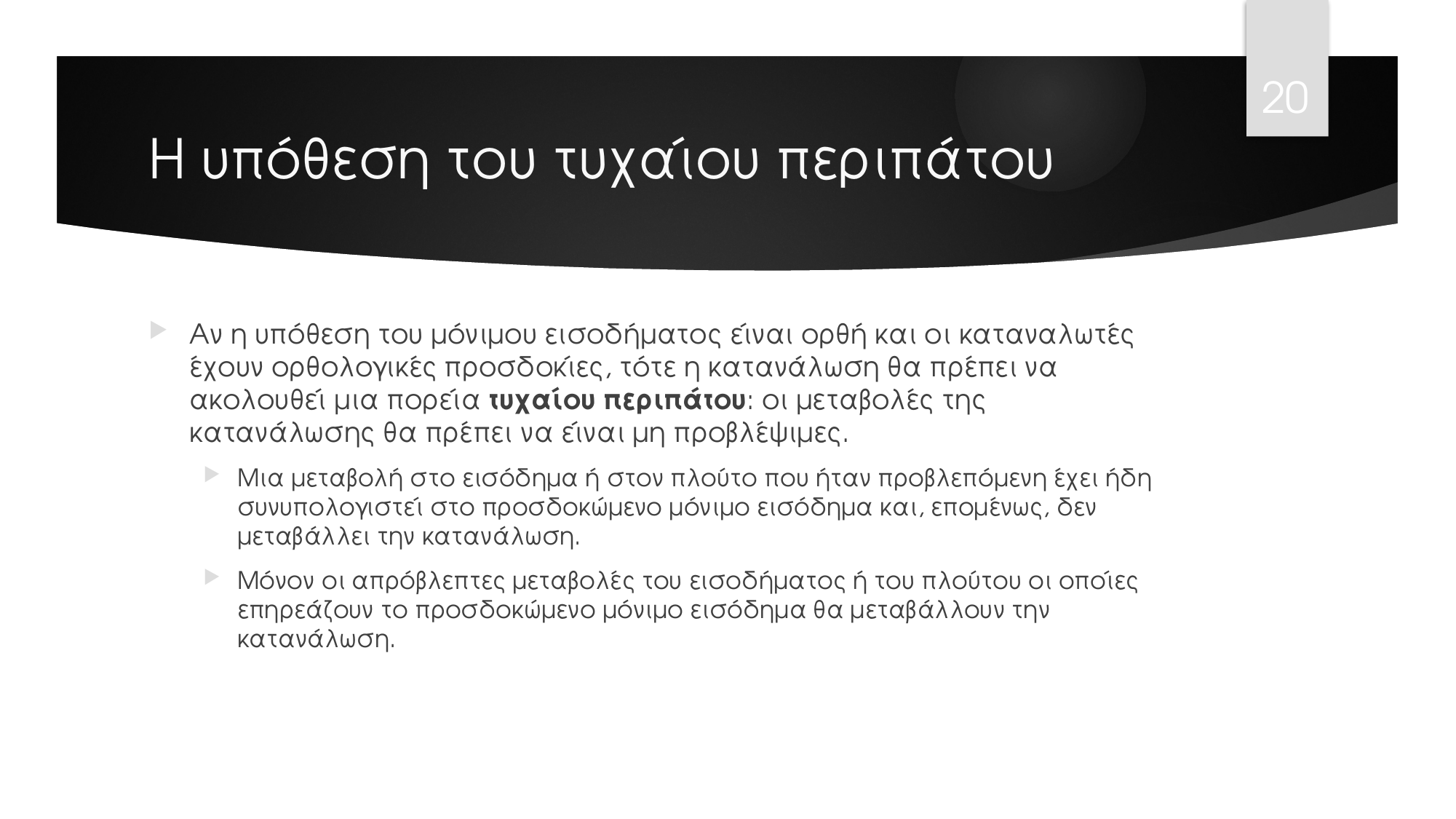

20
# Η υπόθεση του τυχαίου περιπάτου
Αν η υπόθεση του μόνιμου εισοδήματος είναι ορθή και οι καταναλωτές έχουν ορθολογικές προσδοκίες, τότε η κατανάλωση θα πρέπει να ακολουθεί μια πορεία τυχαίου περιπάτου: οι μεταβολές της κατανάλωσης θα πρέπει να είναι μη προβλέψιμες.
Μια μεταβολή στο εισόδημα ή στον πλούτο που ήταν προβλεπόμενη έχει ήδη συνυπολογιστεί στο προσδοκώμενο μόνιμο εισόδημα και, επομένως, δεν μεταβάλλει την κατανάλωση.
Μόνον οι απρόβλεπτες μεταβολές του εισοδήματος ή του πλούτου οι οποίες επηρεάζουν το προσδοκώμενο μόνιμο εισόδημα θα μεταβάλλουν την κατανάλωση.